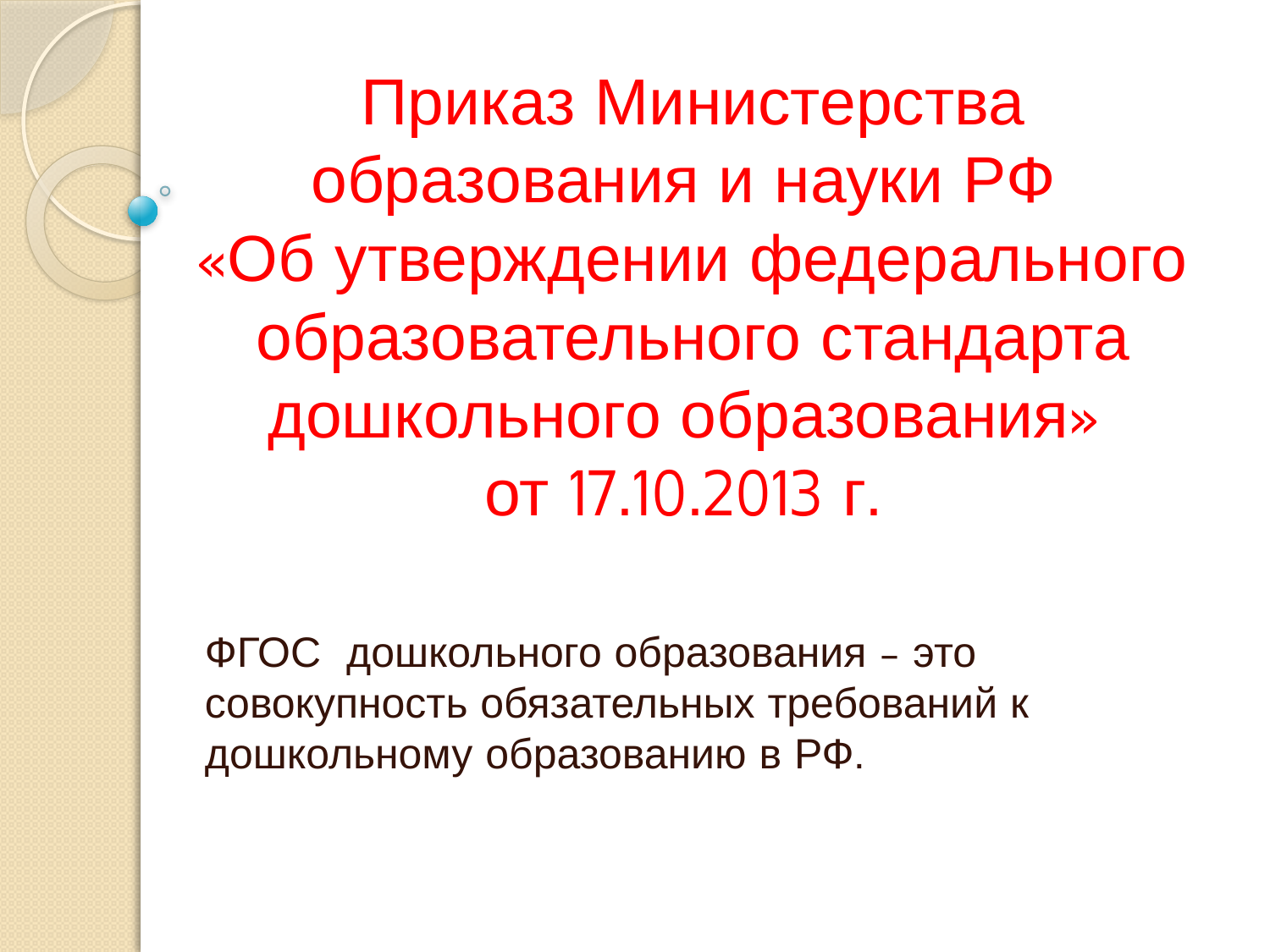

# Приказ Министерства образования и науки РФ «Об утверждении федерального образовательного стандарта дошкольного образования» от 17.10.2013 г.
ФГОС  дошкольного образования – это совокупность обязательных требований к дошкольному образованию в РФ.